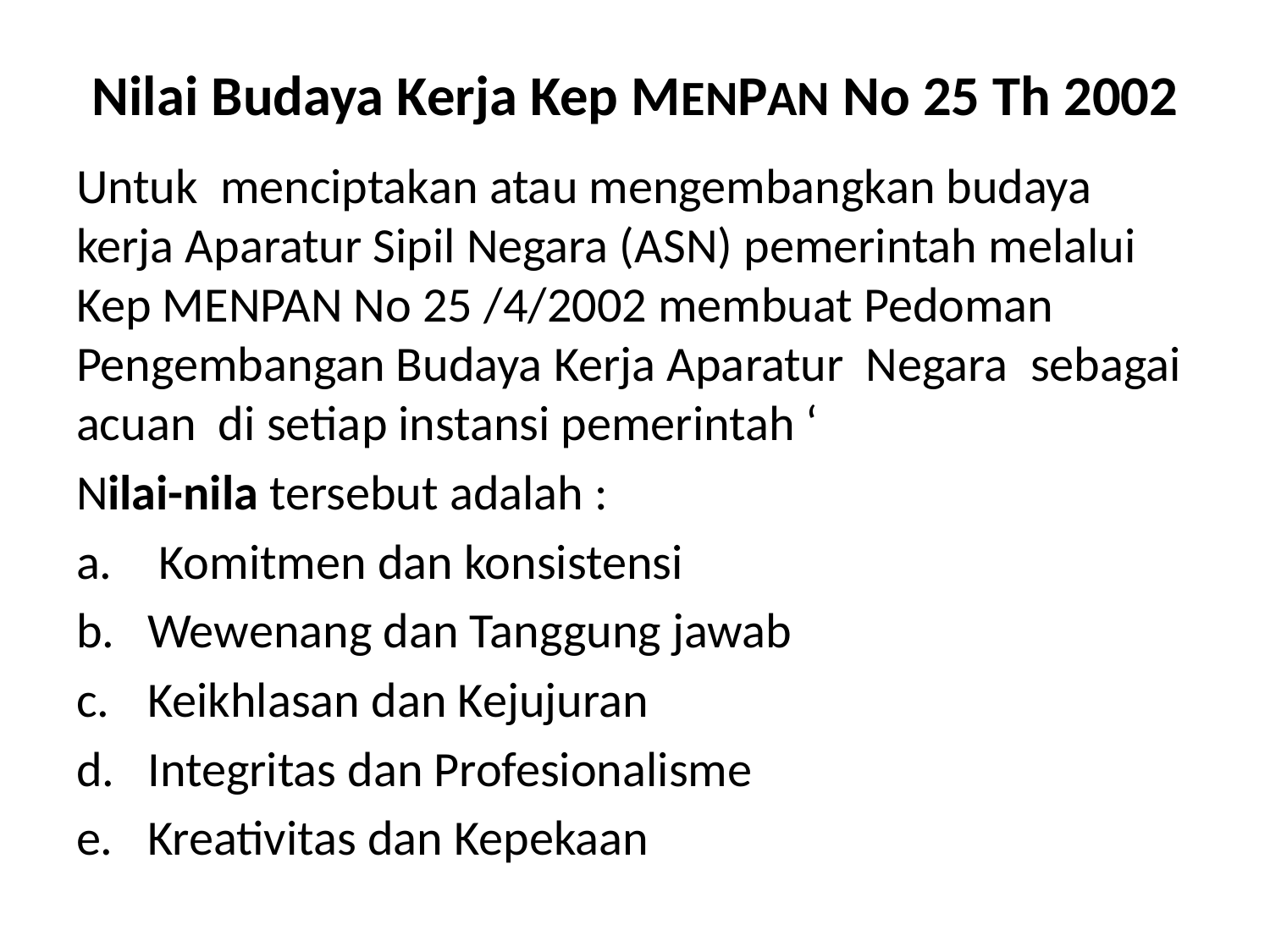

# Nilai Budaya Kerja Kep MENPAN No 25 Th 2002
Untuk  menciptakan atau mengembangkan budaya kerja Aparatur Sipil Negara (ASN) pemerintah melalui Kep MENPAN No 25 /4/2002 membuat Pedoman Pengembangan Budaya Kerja Aparatur  Negara  sebagai acuan  di setiap instansi pemerintah ‘
Nilai-nila tersebut adalah :
 Komitmen dan konsistensi
Wewenang dan Tanggung jawab
Keikhlasan dan Kejujuran
Integritas dan Profesionalisme
Kreativitas dan Kepekaan